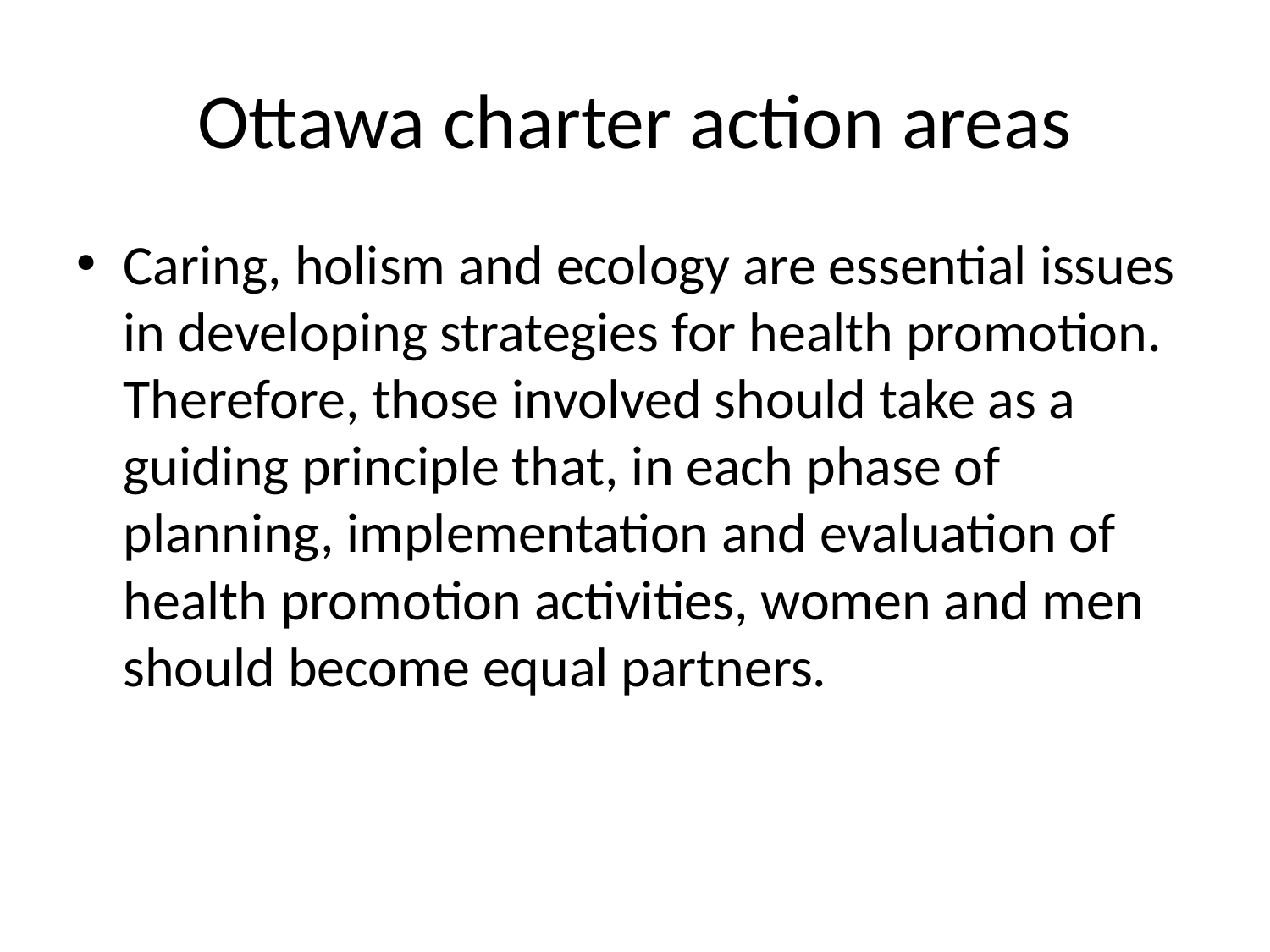

# Ottawa charter action areas
Caring, holism and ecology are essential issues in developing strategies for health promotion. Therefore, those involved should take as a guiding principle that, in each phase of planning, implementation and evaluation of health promotion activities, women and men should become equal partners.